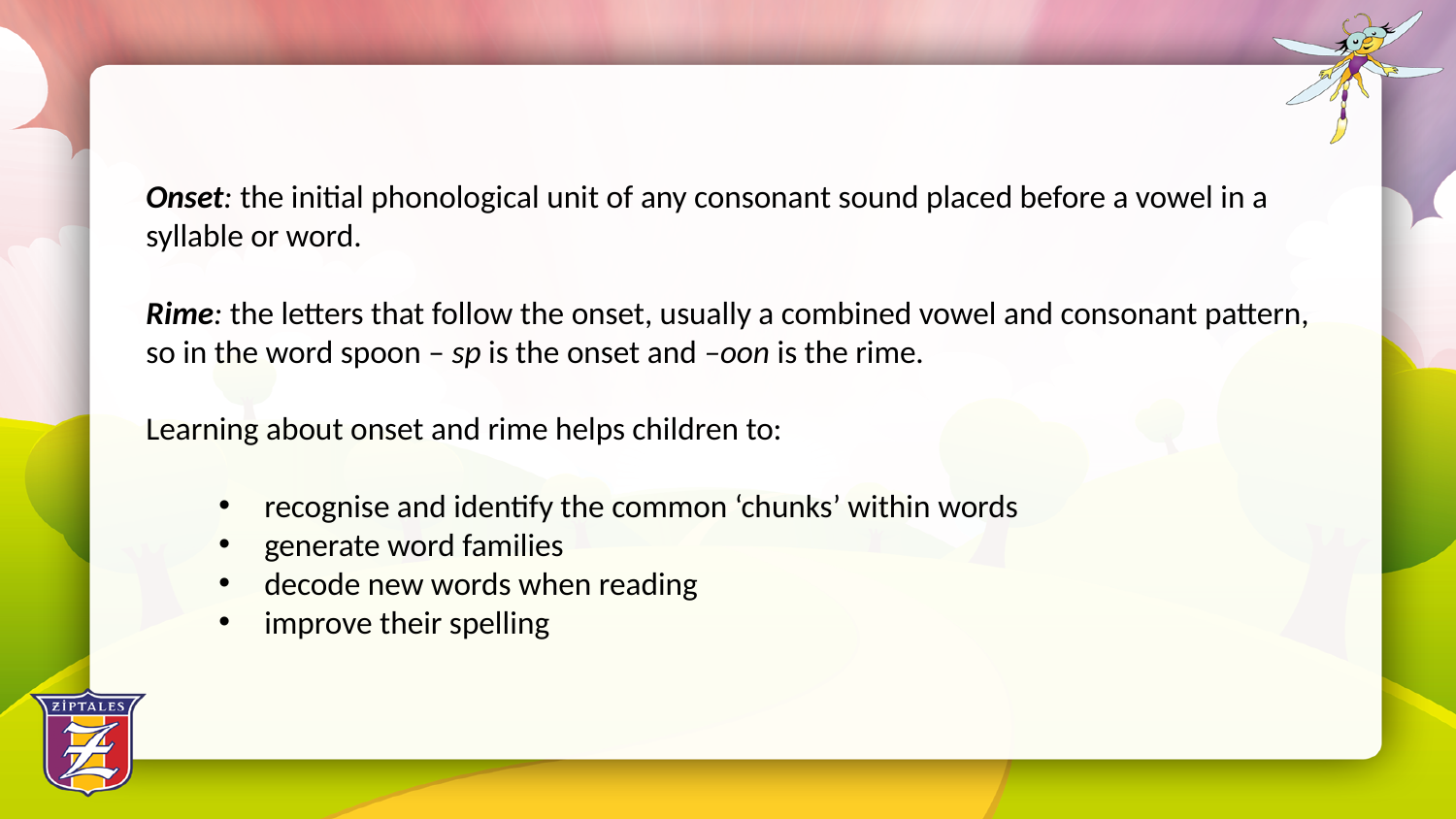

Onset: the initial phonological unit of any consonant sound placed before a vowel in a syllable or word.

Rime: the letters that follow the onset, usually a combined vowel and consonant pattern, so in the word spoon – sp is the onset and –oon is the rime.

Learning about onset and rime helps children to:

recognise and identify the common ‘chunks’ within words
generate word families
decode new words when reading
improve their spelling